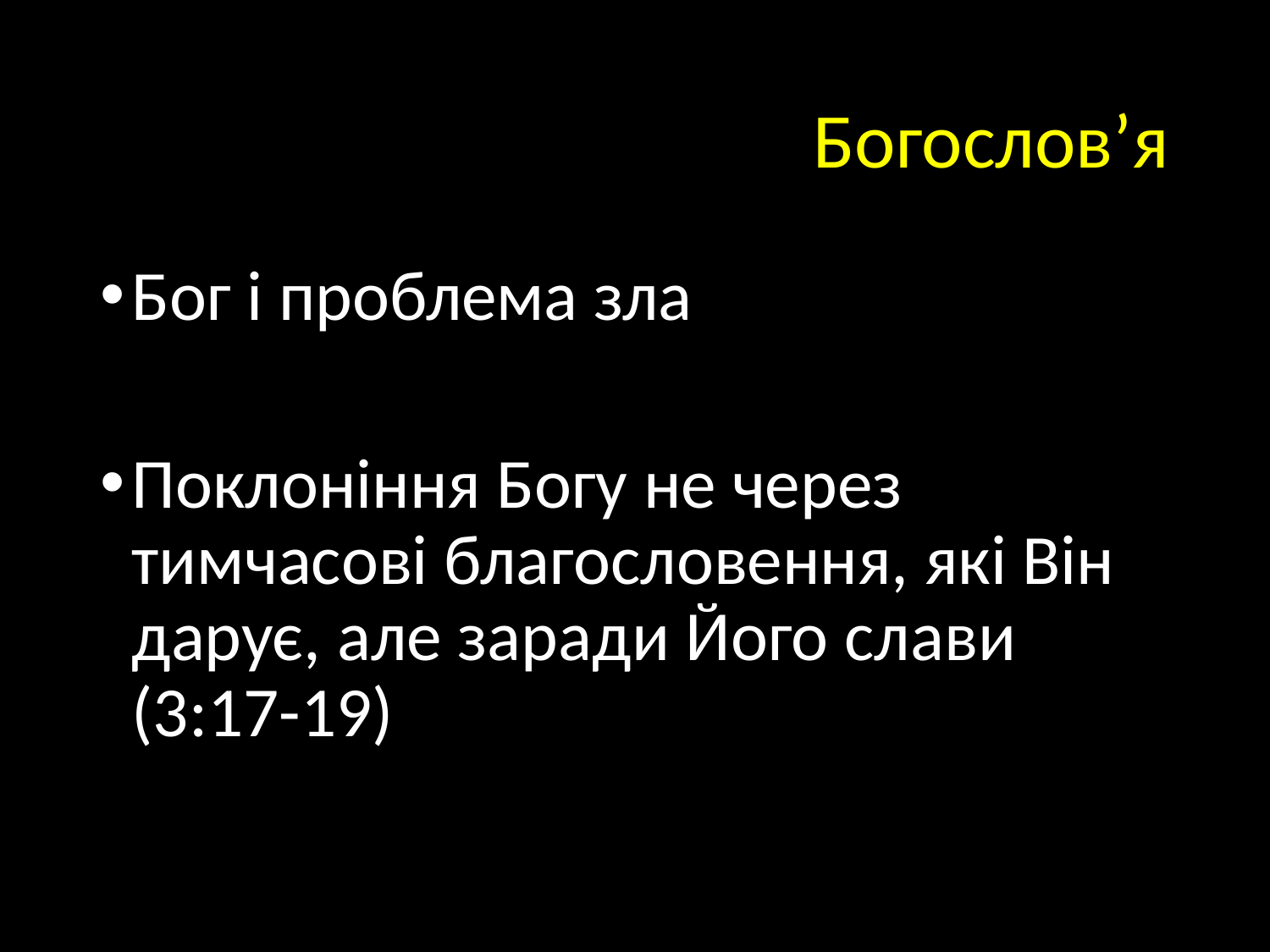

# Богослов’я
Бог і проблема зла

Поклоніння Богу не через тимчасові благословення, які Він дарує, але заради Його слави (3:17-19)